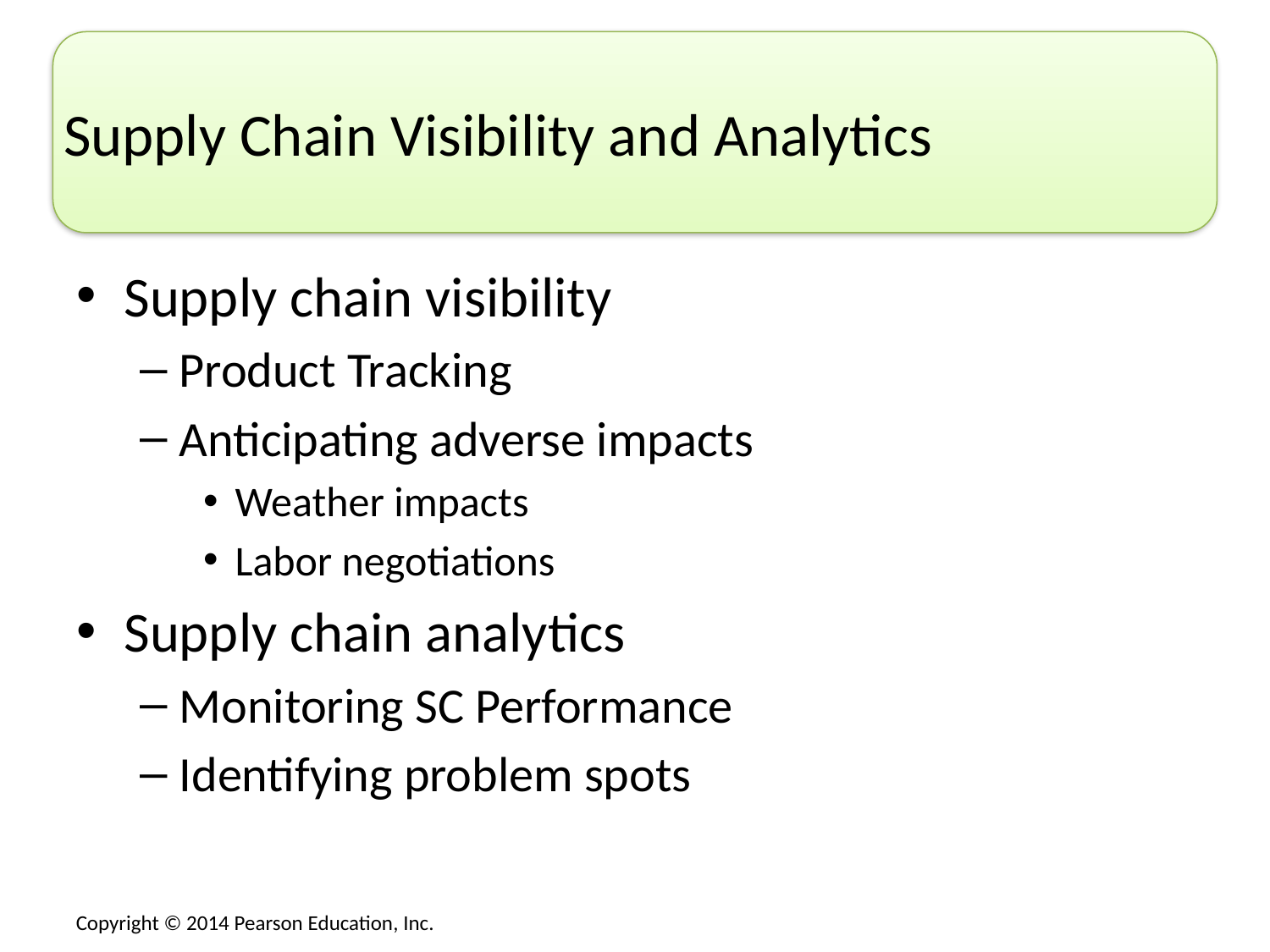

# Supply Chain Visibility and Analytics
Supply chain visibility
Product Tracking
Anticipating adverse impacts
Weather impacts
Labor negotiations
Supply chain analytics
Monitoring SC Performance
Identifying problem spots